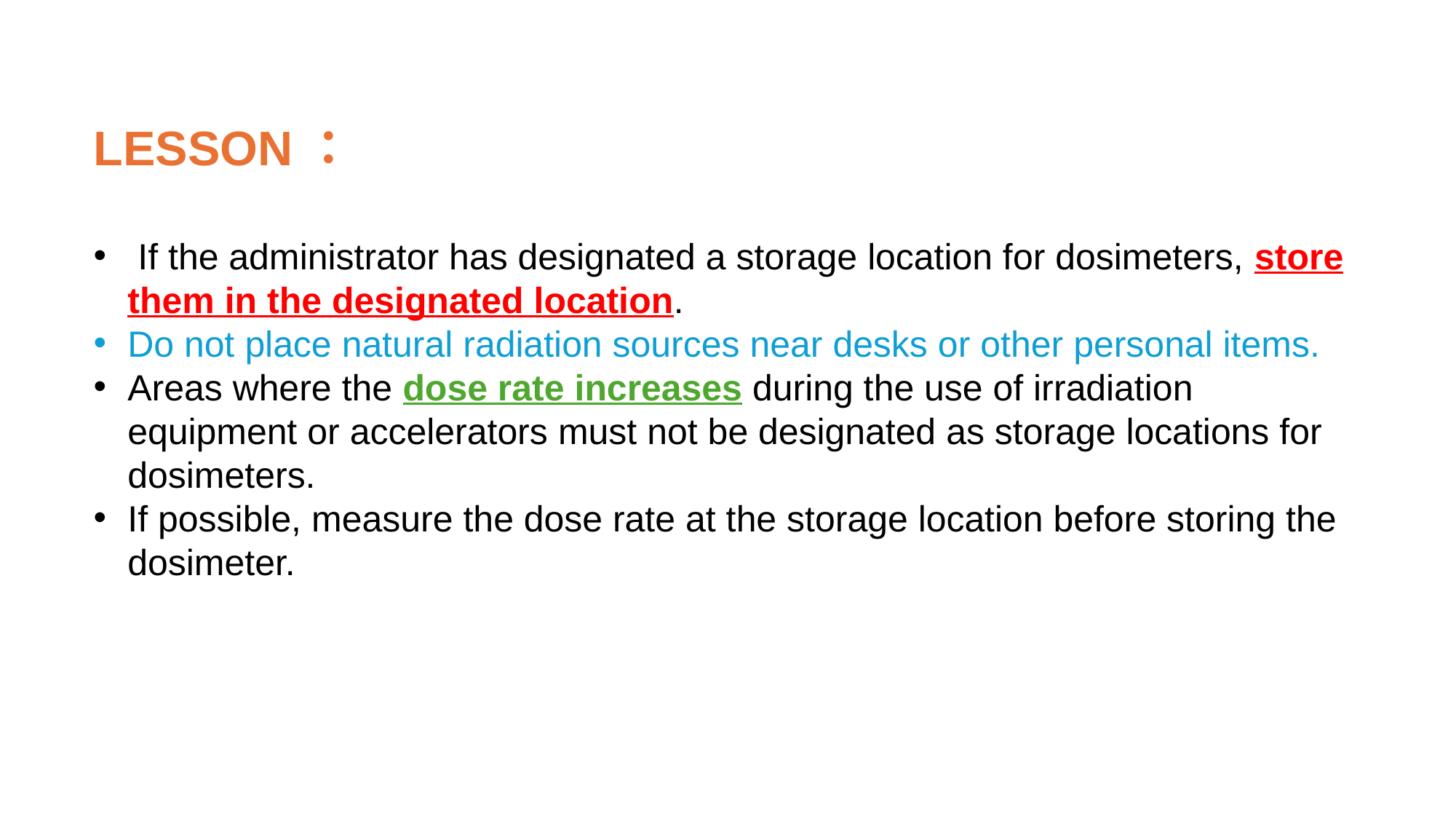

LESSON：

 If the administrator has designated a storage location for dosimeters, store them in the designated location.
Do not place natural radiation sources near desks or other personal items.
Areas where the dose rate increases during the use of irradiation equipment or accelerators must not be designated as storage locations for dosimeters.
If possible, measure the dose rate at the storage location before storing the dosimeter.